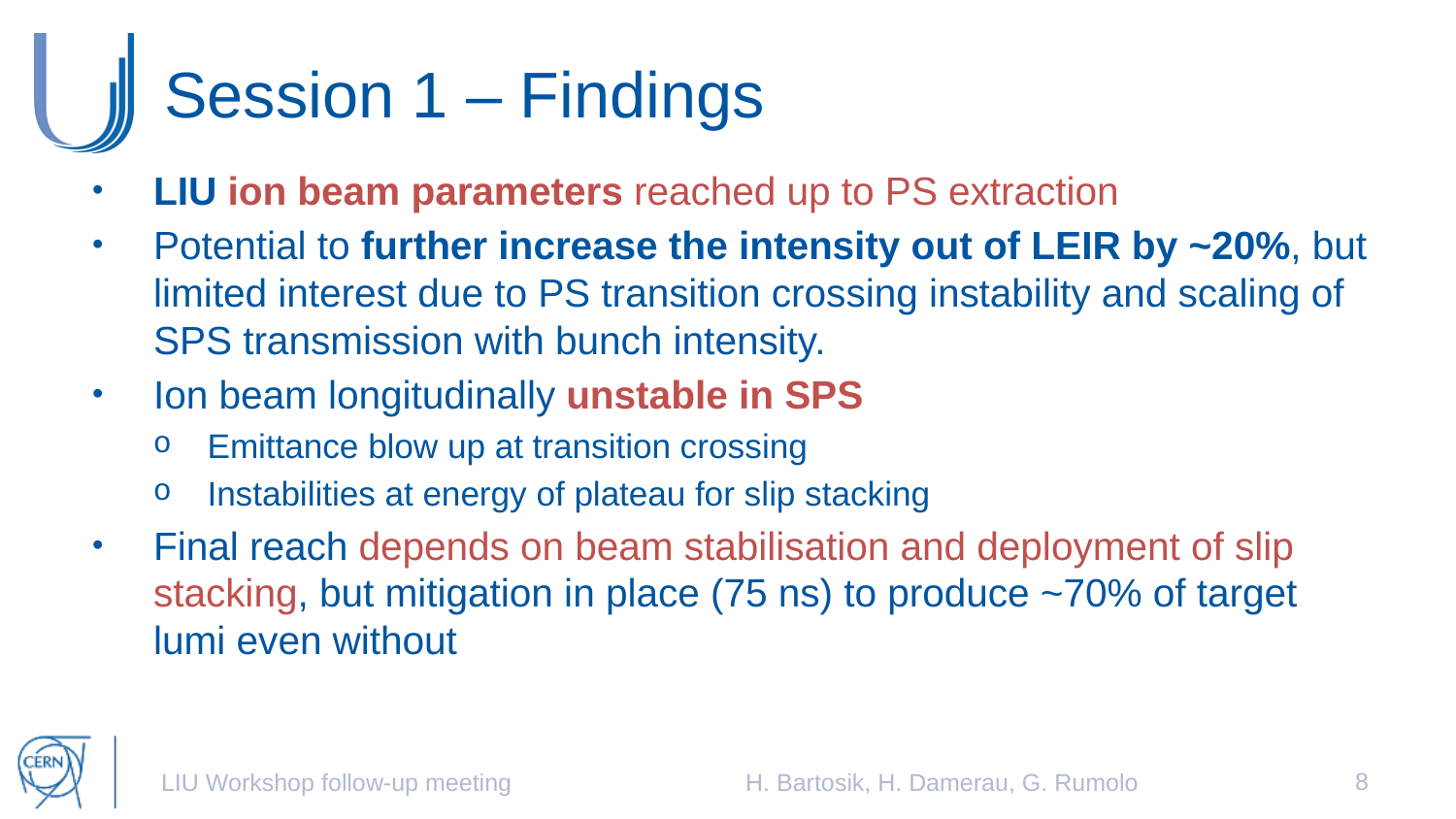

# Session 1 – Findings
LIU ion beam parameters reached up to PS extraction
Potential to further increase the intensity out of LEIR by ~20%, but limited interest due to PS transition crossing instability and scaling of SPS transmission with bunch intensity.
Ion beam longitudinally unstable in SPS
Emittance blow up at transition crossing
Instabilities at energy of plateau for slip stacking
Final reach depends on beam stabilisation and deployment of slip stacking, but mitigation in place (75 ns) to produce ~70% of target lumi even without

8
LIU Workshop follow-up meeting
H. Bartosik, H. Damerau, G. Rumolo